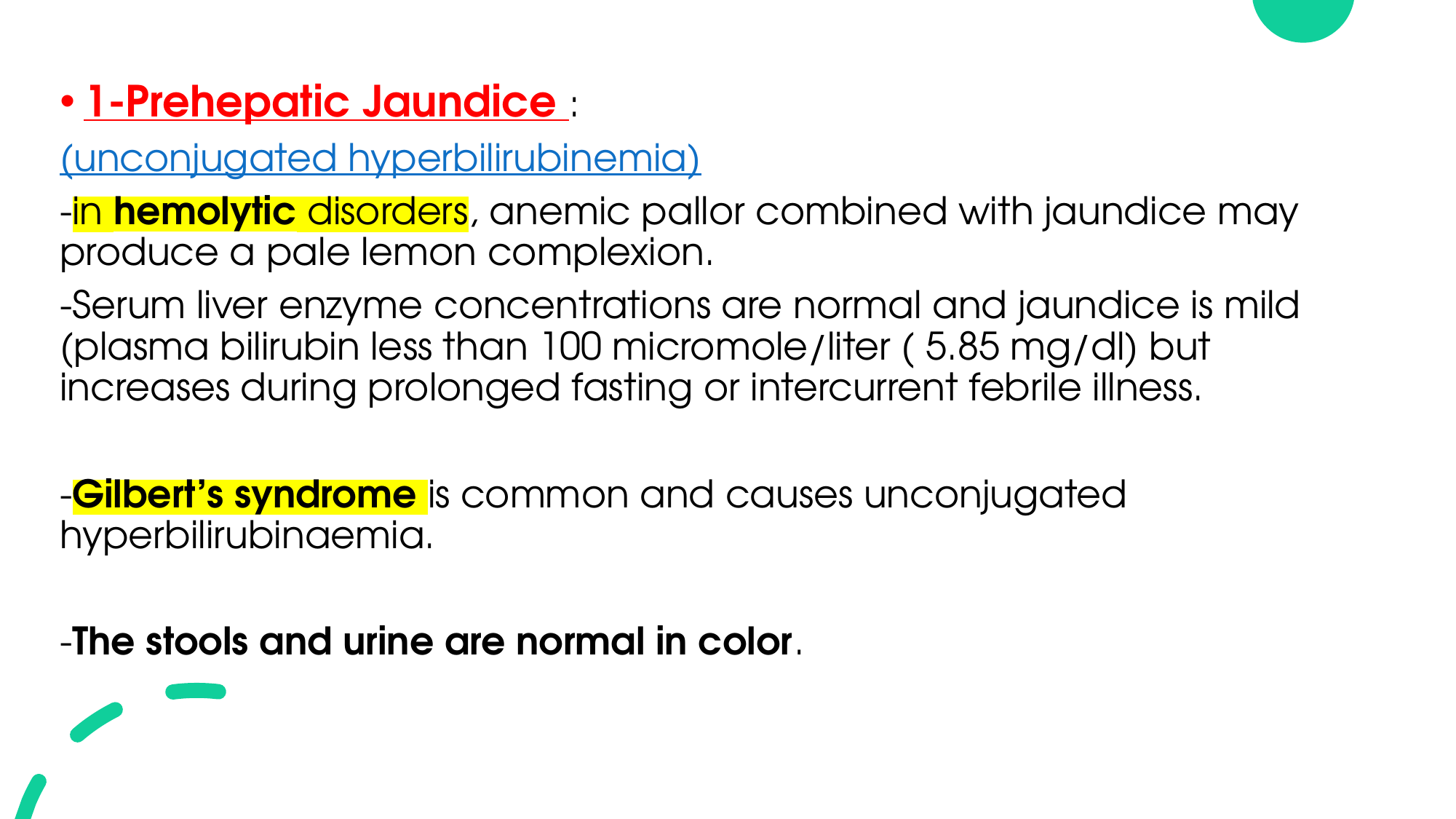

1-Prehepatic Jaundice :
(unconjugated hyperbilirubinemia)
-in hemolytic disorders, anemic pallor combined with jaundice may produce a pale lemon complexion.
-Serum liver enzyme concentrations are normal and jaundice is mild (plasma bilirubin less than 100 micromole/liter ( 5.85 mg/dl) but increases during prolonged fasting or intercurrent febrile illness.

-Gilbert’s syndrome is common and causes unconjugated hyperbilirubinaemia.

-The stools and urine are normal in color.